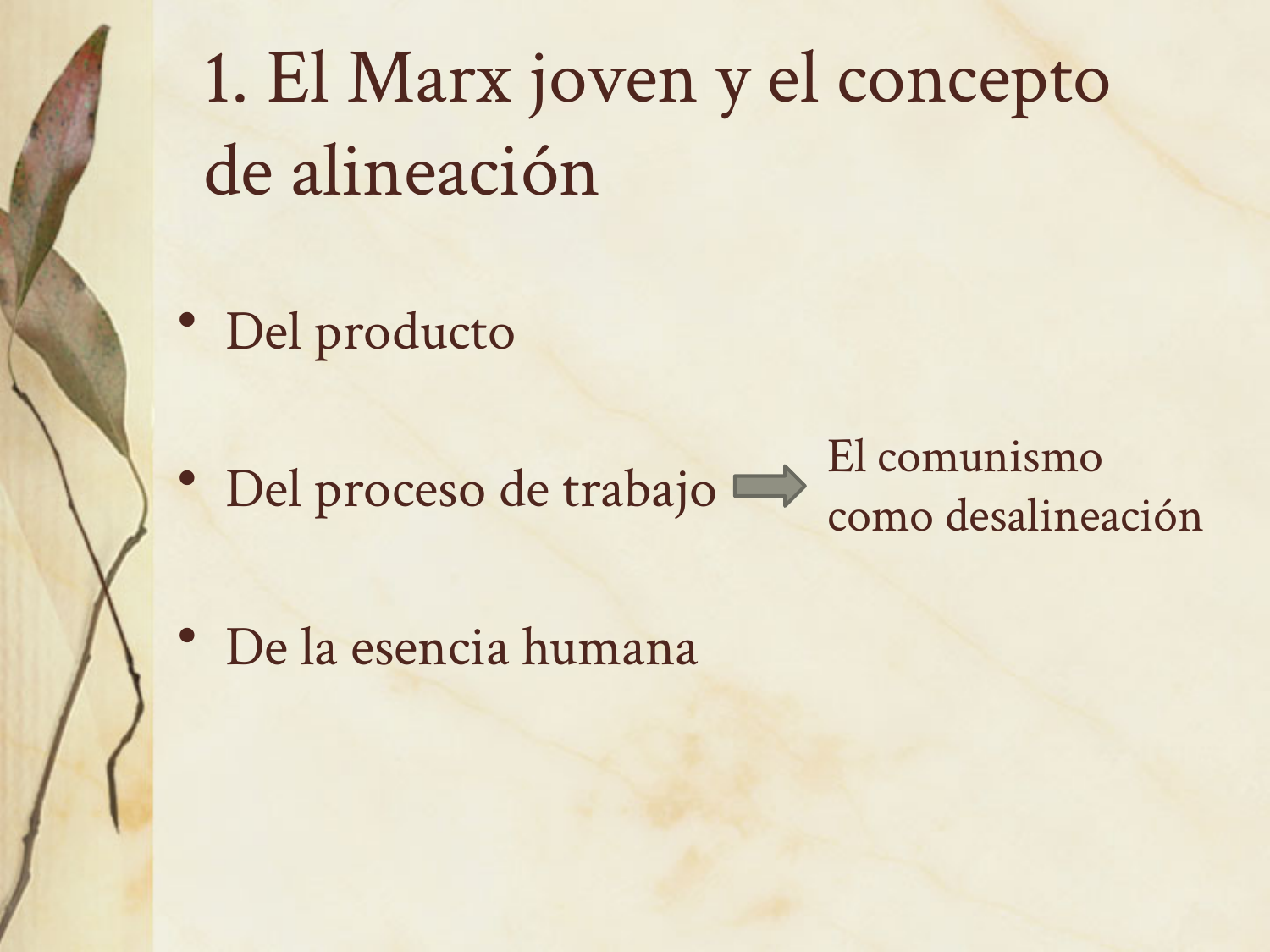

# 1. El Marx joven y el concepto de alineación
Del producto

Del proceso de trabajo

De la esencia humana
El comunismo
como desalineación